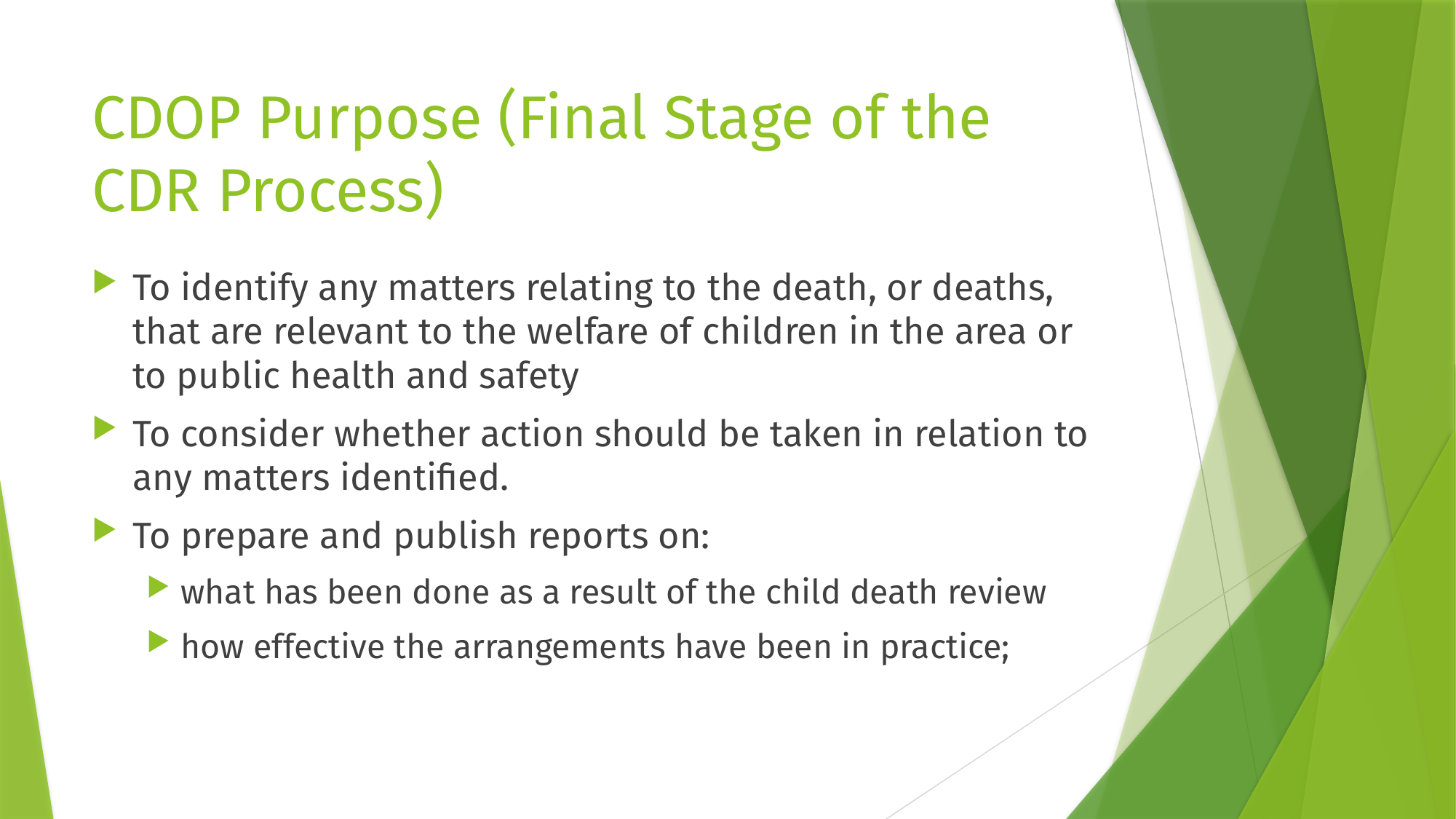

# CDOP Purpose (Final Stage of the CDR Process)
To identify any matters relating to the death, or deaths, that are relevant to the welfare of children in the area or to public health and safety
To consider whether action should be taken in relation to any matters identified.
To prepare and publish reports on:
what has been done as a result of the child death review
how effective the arrangements have been in practice;